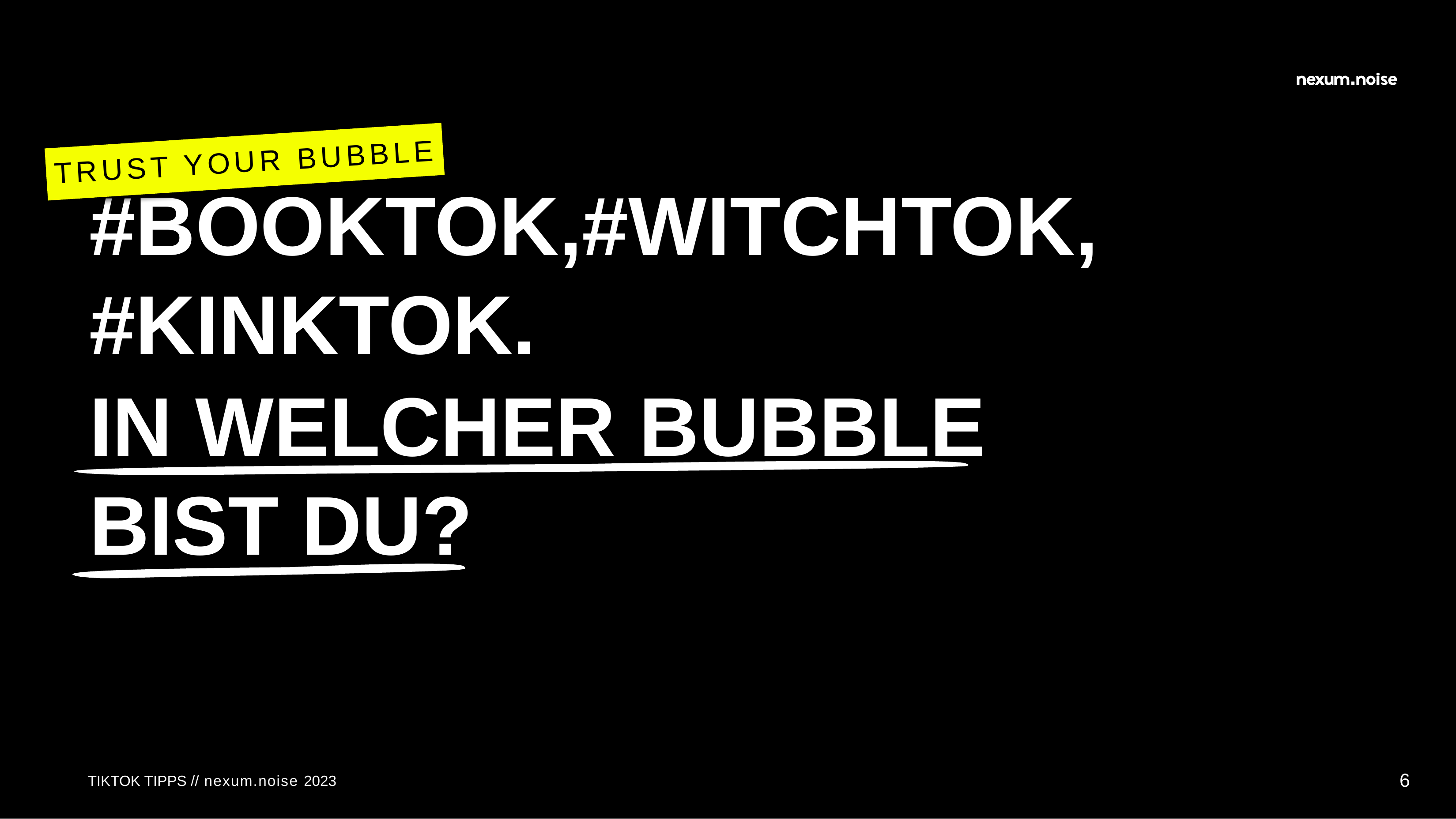

TRUST YOUR BUBBLE
#BOOKTOK,#WITCHTOK,
#KINKTOK.
IN WELCHER BUBBLE
BIST DU?

TIKTOK TIPPS // nexum.noise 2023